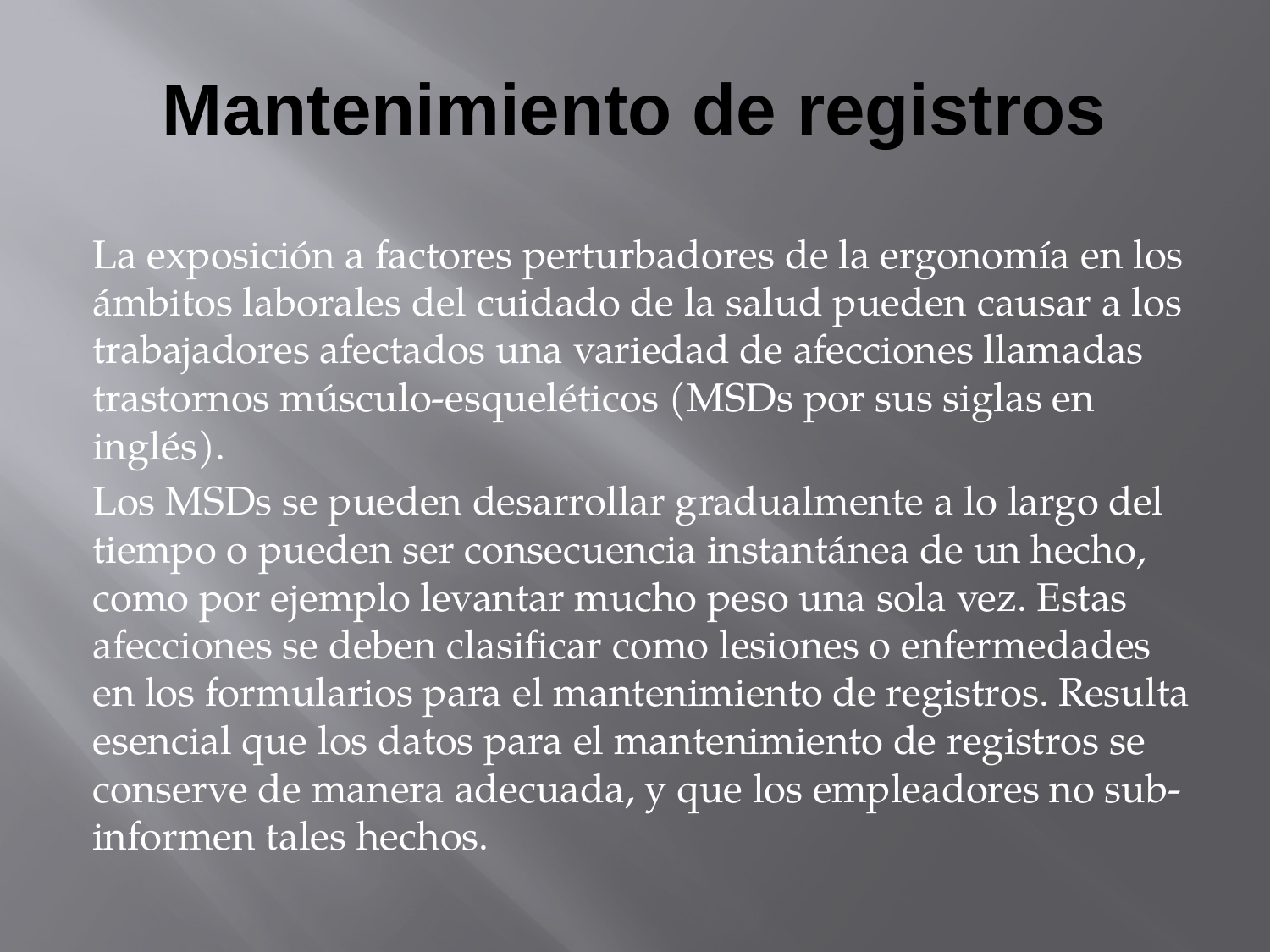

# Mantenimiento de registros
La exposición a factores perturbadores de la ergonomía en los ámbitos laborales del cuidado de la salud pueden causar a los trabajadores afectados una variedad de afecciones llamadas trastornos músculo-esqueléticos (MSDs por sus siglas en inglés).
Los MSDs se pueden desarrollar gradualmente a lo largo del tiempo o pueden ser consecuencia instantánea de un hecho, como por ejemplo levantar mucho peso una sola vez. Estas afecciones se deben clasificar como lesiones o enfermedades en los formularios para el mantenimiento de registros. Resulta esencial que los datos para el mantenimiento de registros se conserve de manera adecuada, y que los empleadores no sub-informen tales hechos.